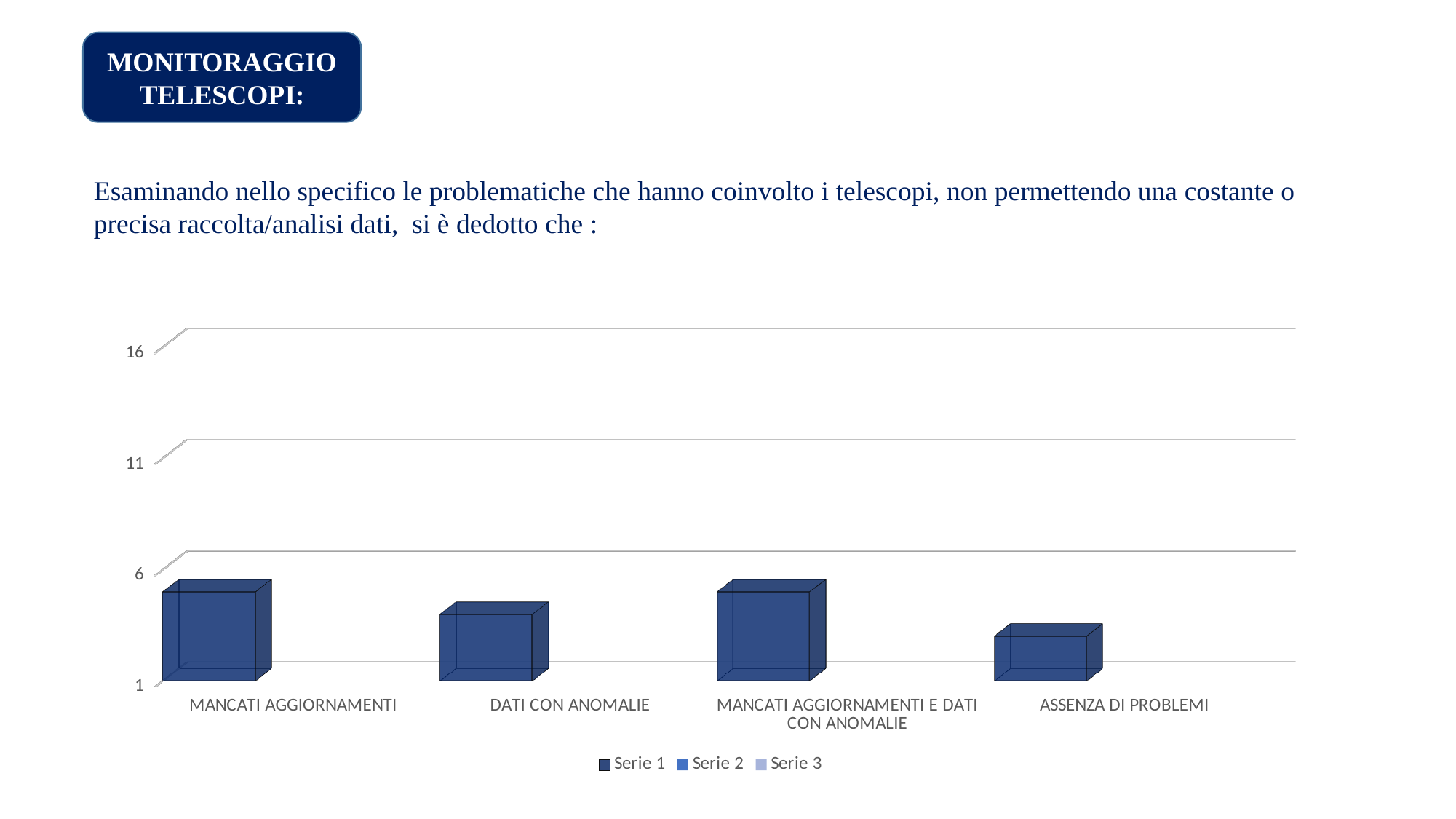

MONITORAGGIO TELESCOPI:
Esaminando nello specifico le problematiche che hanno coinvolto i telescopi, non permettendo una costante o precisa raccolta/analisi dati,  si è dedotto che :

[unsupported chart]

[unsupported chart]